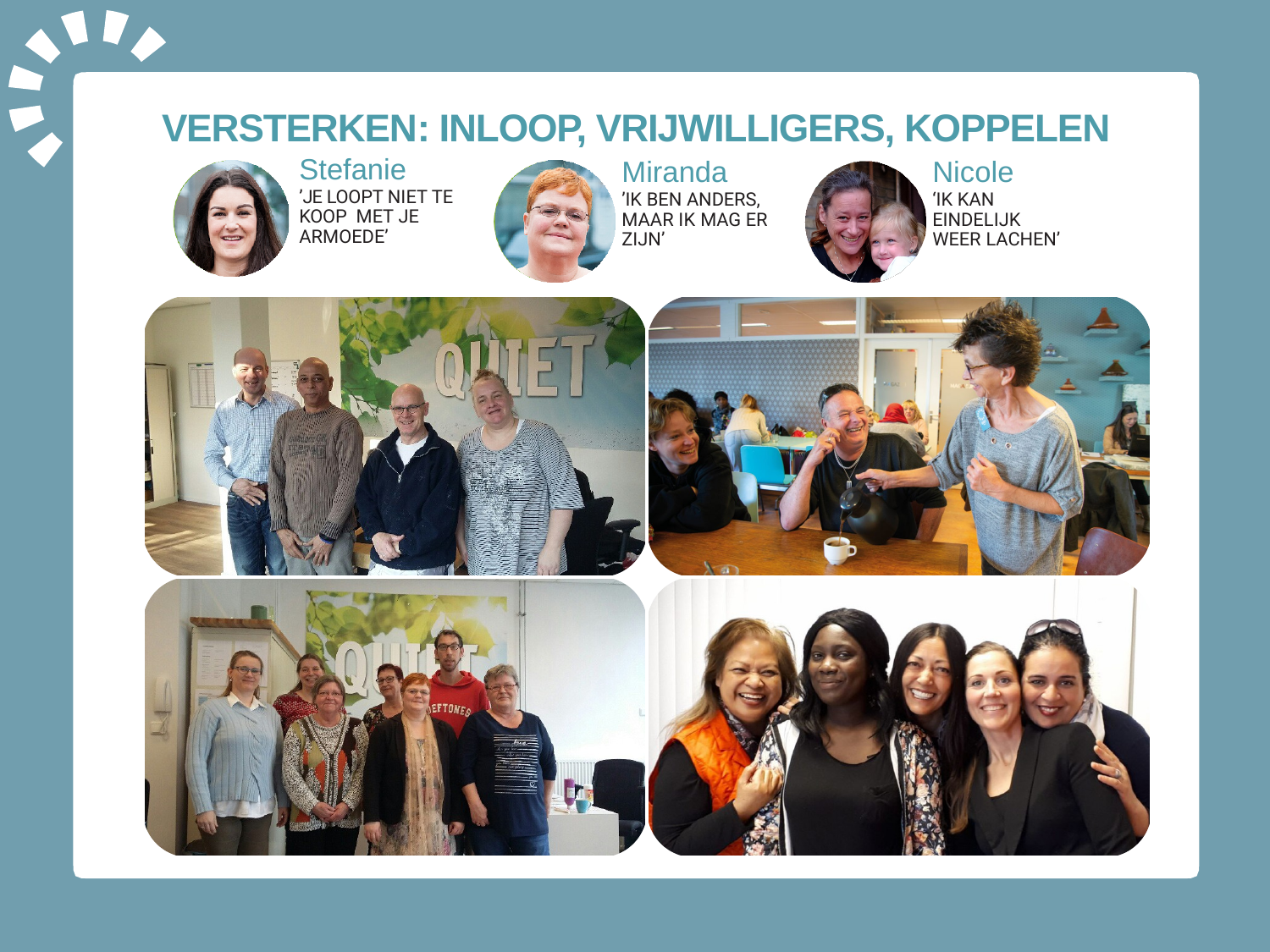

# VERSTERKEN: INLOOP, VRIJWILLIGERS, KOPPELEN
Stefanie
’JE LOOPT NIET TE KOOP  MET JE ARMOEDE’
Miranda
’IK BEN ANDERS,  MAAR IK MAG ER ZIJN’
Nicole
‘IK KAN EINDELIJK  WEER LACHEN’